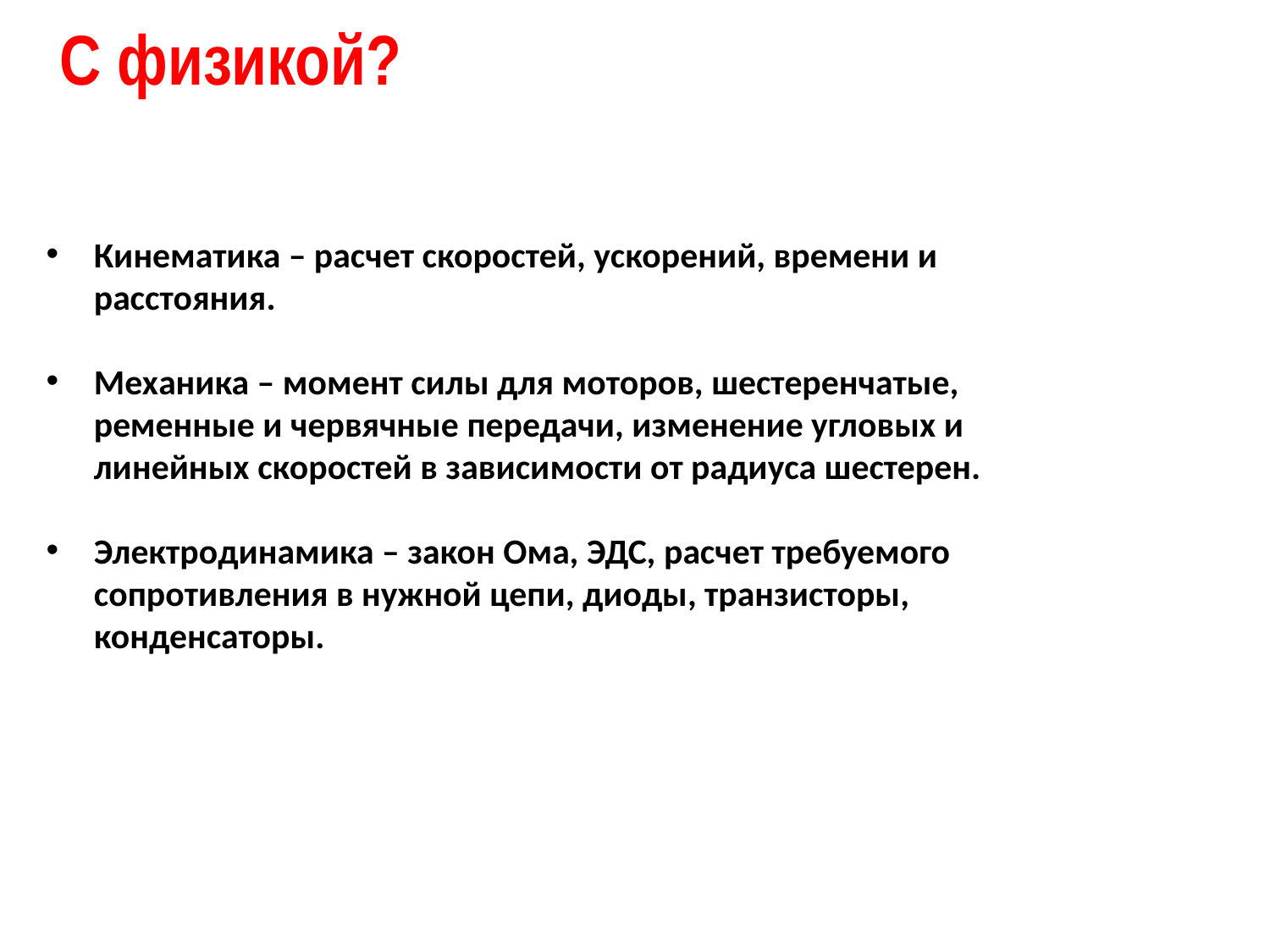

С физикой?
Кинематика – расчет скоростей, ускорений, времени и расстояния.

Механика – момент силы для моторов, шестеренчатые, ременные и червячные передачи, изменение угловых и линейных скоростей в зависимости от радиуса шестерен.

Электродинамика – закон Ома, ЭДС, расчет требуемого сопротивления в нужной цепи, диоды, транзисторы, конденсаторы.